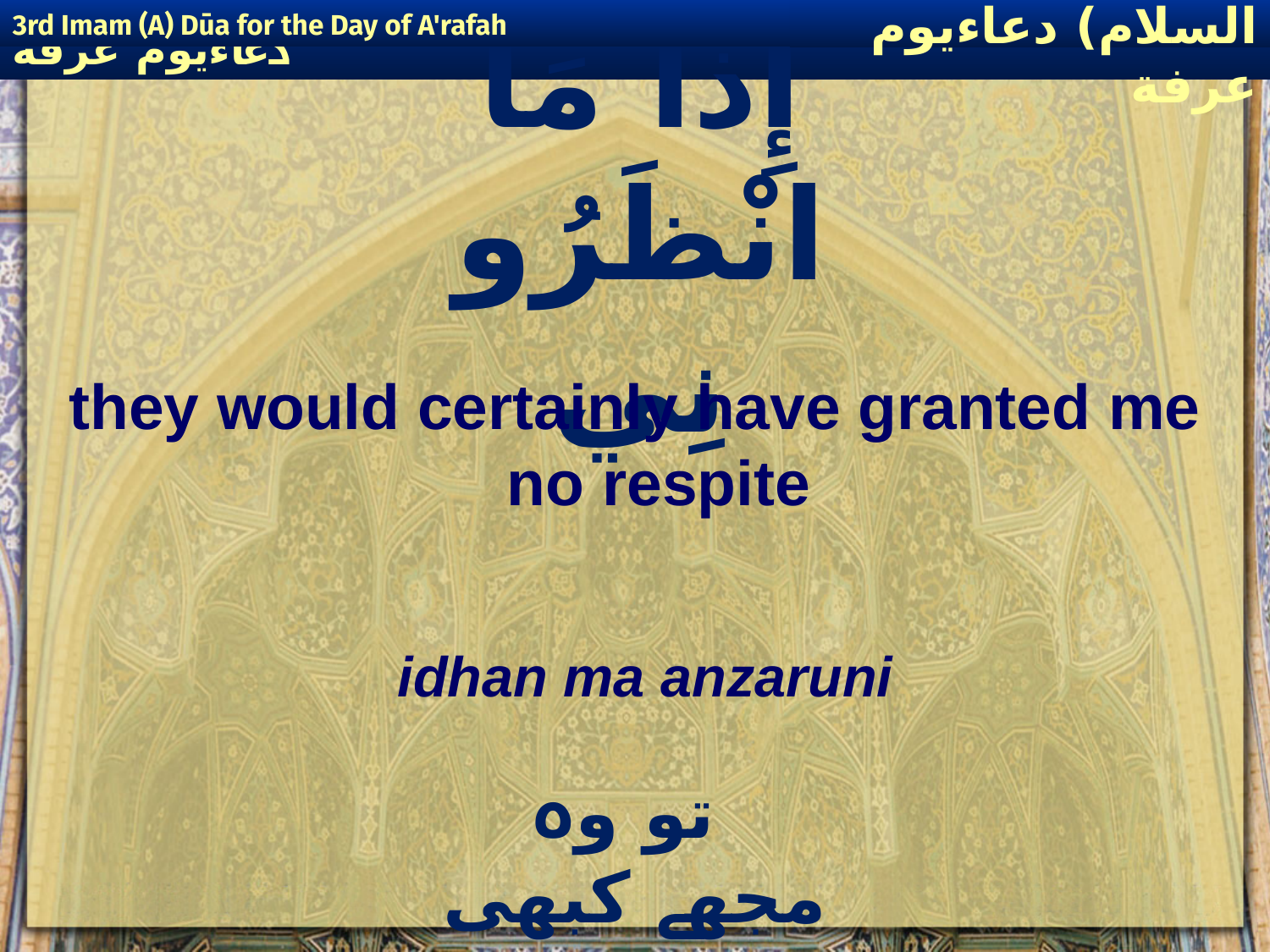

3rd Imam (A) Dūa for the Day of A'rafah
إمام حسين(عليه السلام) دعاءيوم عرفة
# إِذاً مَا انْظَرُونِي
they would certainly have granted me no respite
idhan ma anzaruni
 تو وہ مجھے کبھی مہلت نہ دیتے